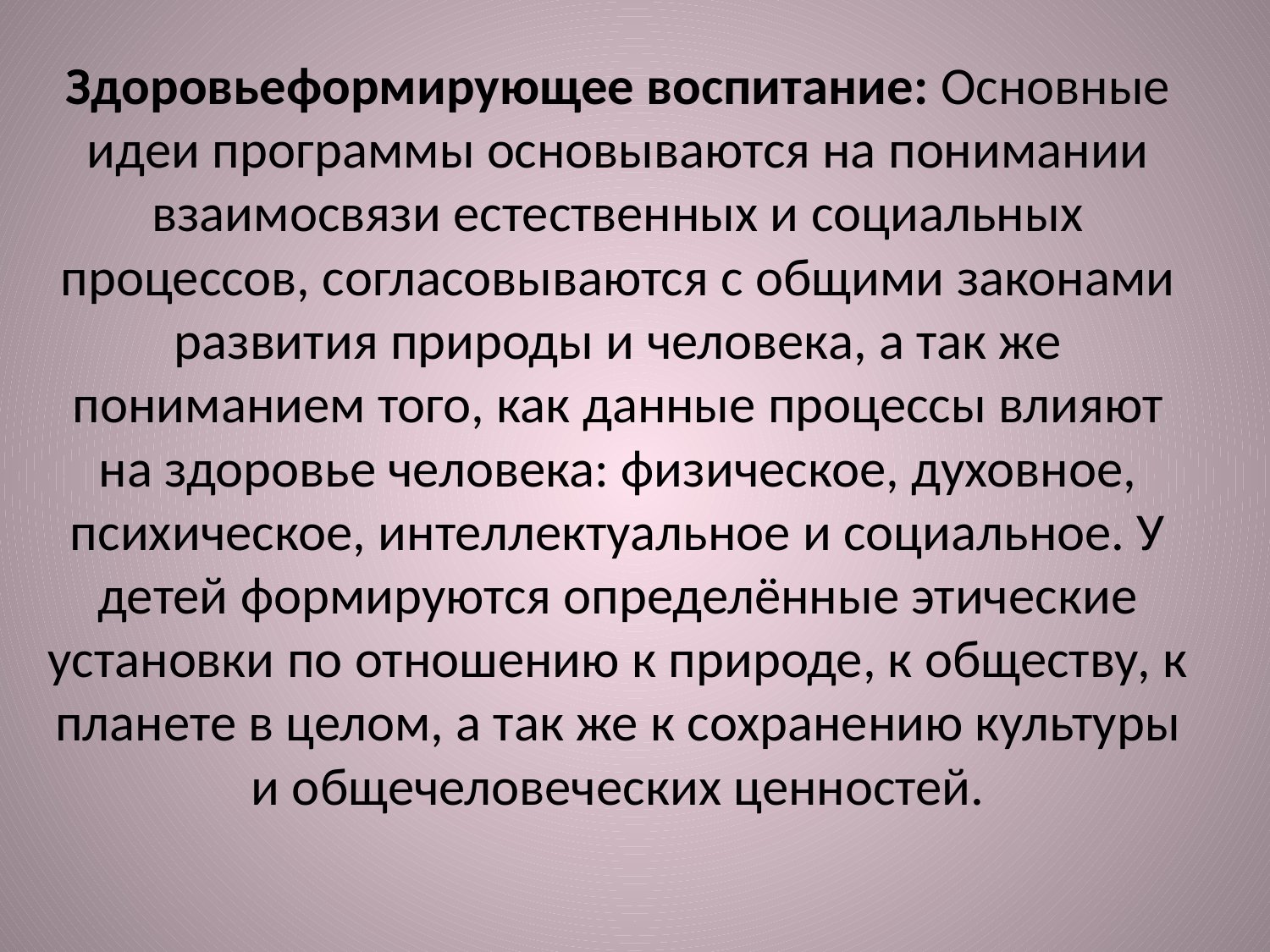

# Здоровьеформирующее воспитание: Основные идеи программы основываются на понимании взаимосвязи естественных и социальных процессов, согласовываются с общими законами развития природы и человека, а так же пониманием того, как данные процессы влияют на здоровье человека: физическое, духовное, психическое, интеллектуальное и социальное. У детей формируются определённые этические установки по отношению к природе, к обществу, к планете в целом, а так же к сохранению культуры и общечеловеческих ценностей.